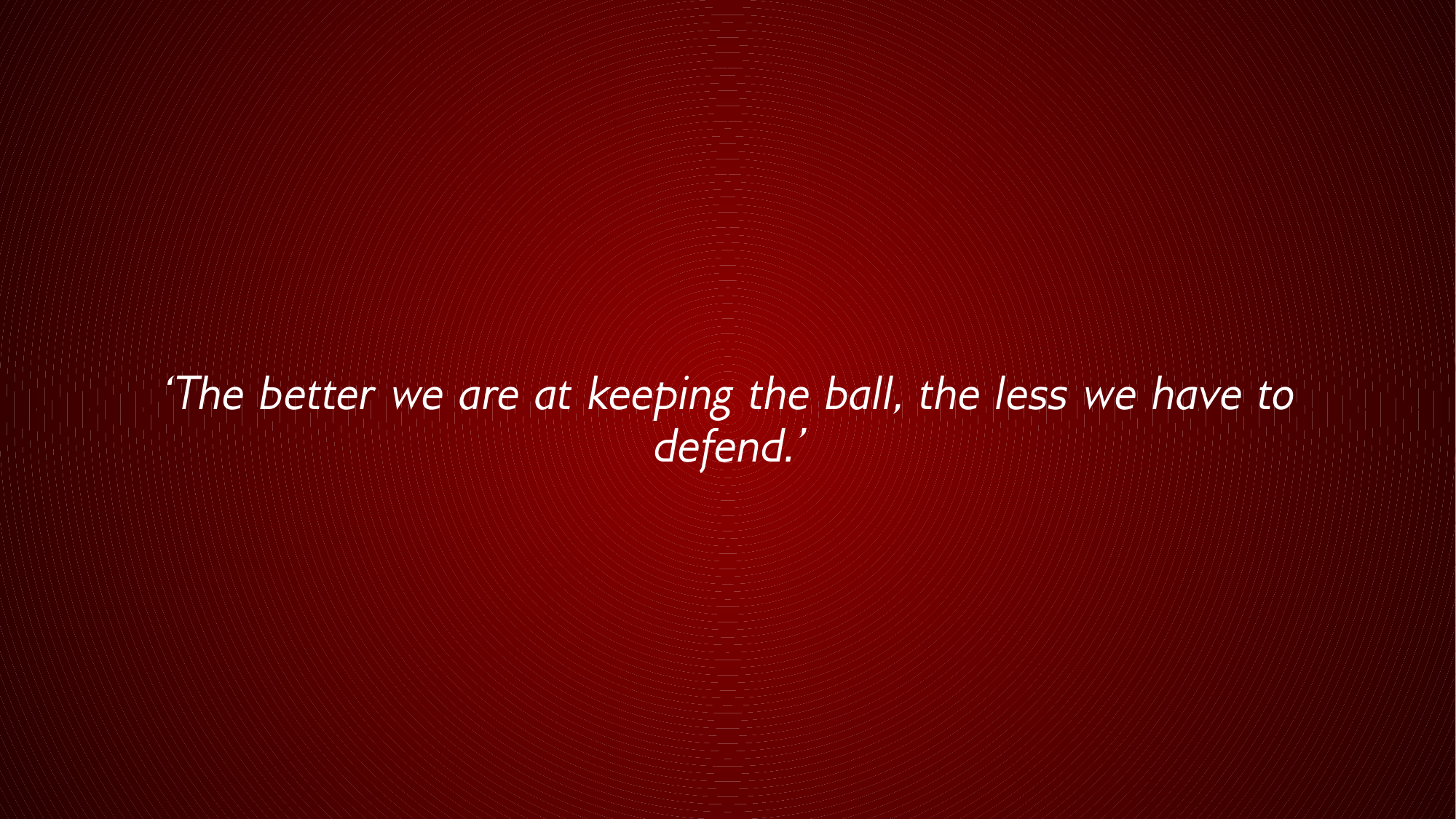

‘The better we are at keeping the ball, the less we have to defend.’